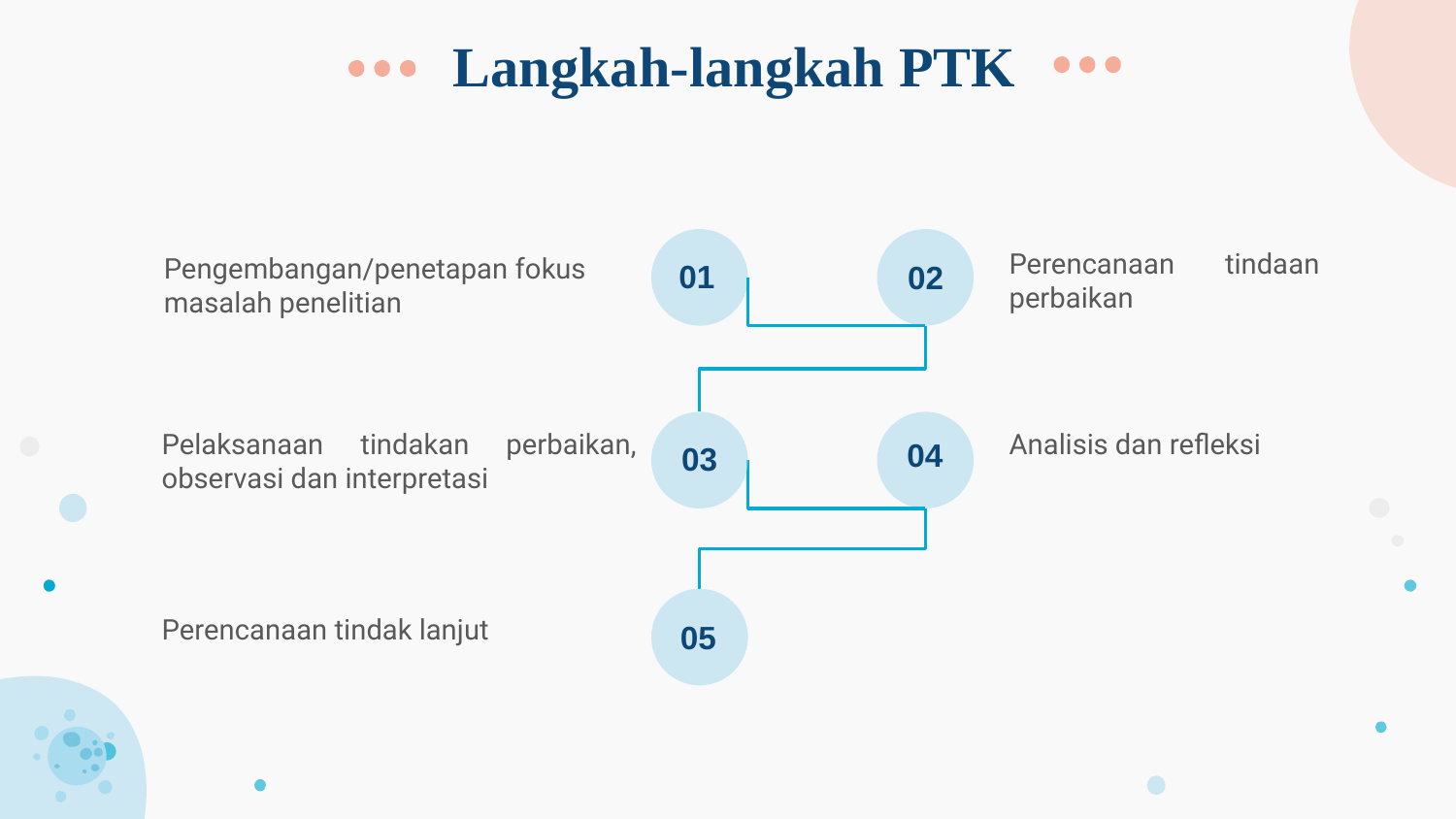

# Langkah-langkah PTK

Perencanaan tindaan perbaikan
Pengembangan/penetapan fokus masalah penelitian

01
02
Pelaksanaan tindakan perbaikan, observasi dan interpretasi
Analisis dan refleksi

04
03

Perencanaan tindak lanjut
05